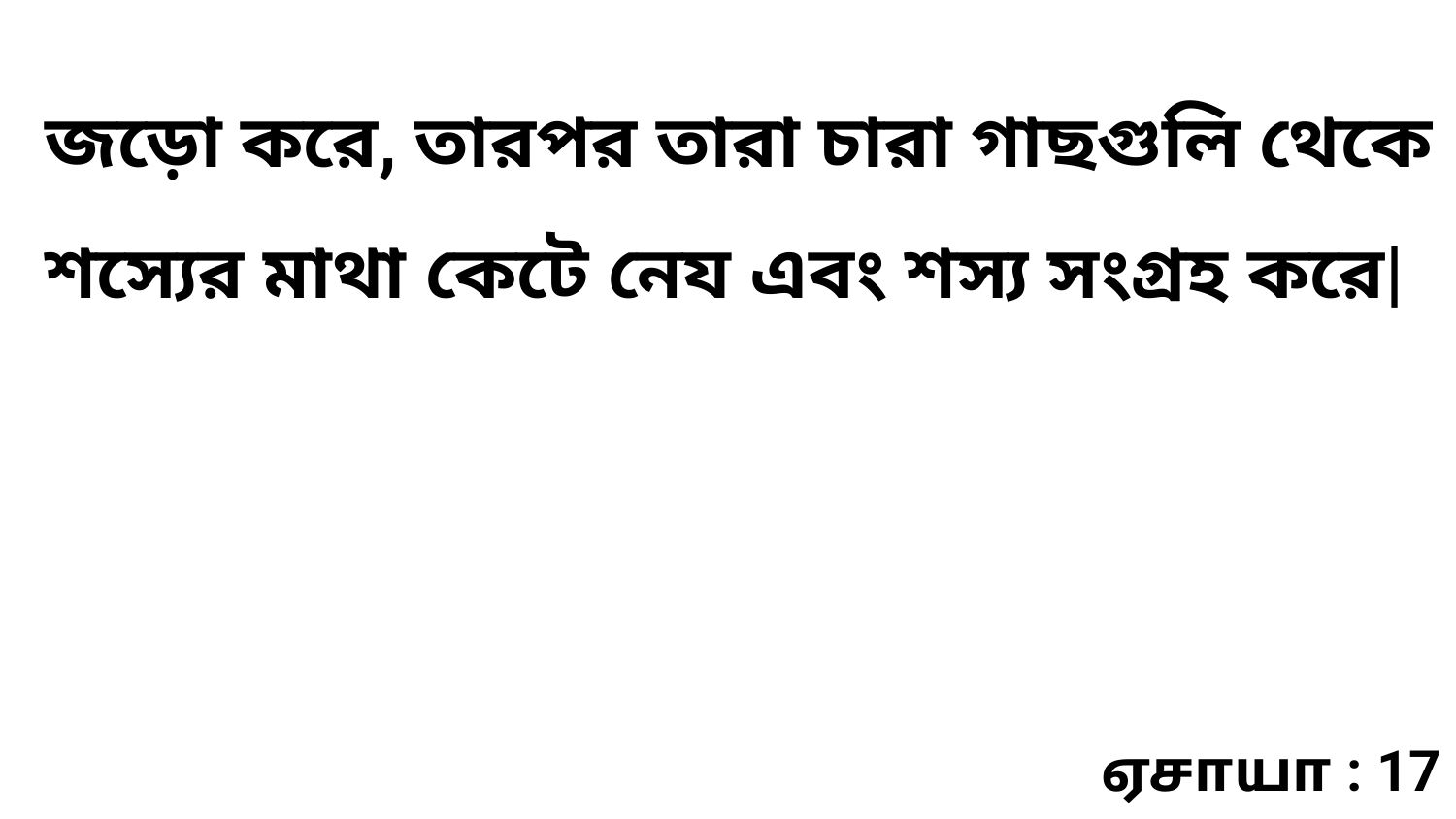

জড়ো করে, তারপর তারা চারা গাছগুলি থেকে শস্যের মাথা কেটে নেয এবং শস্য সংগ্রহ করে|
ஏசாயா : 17